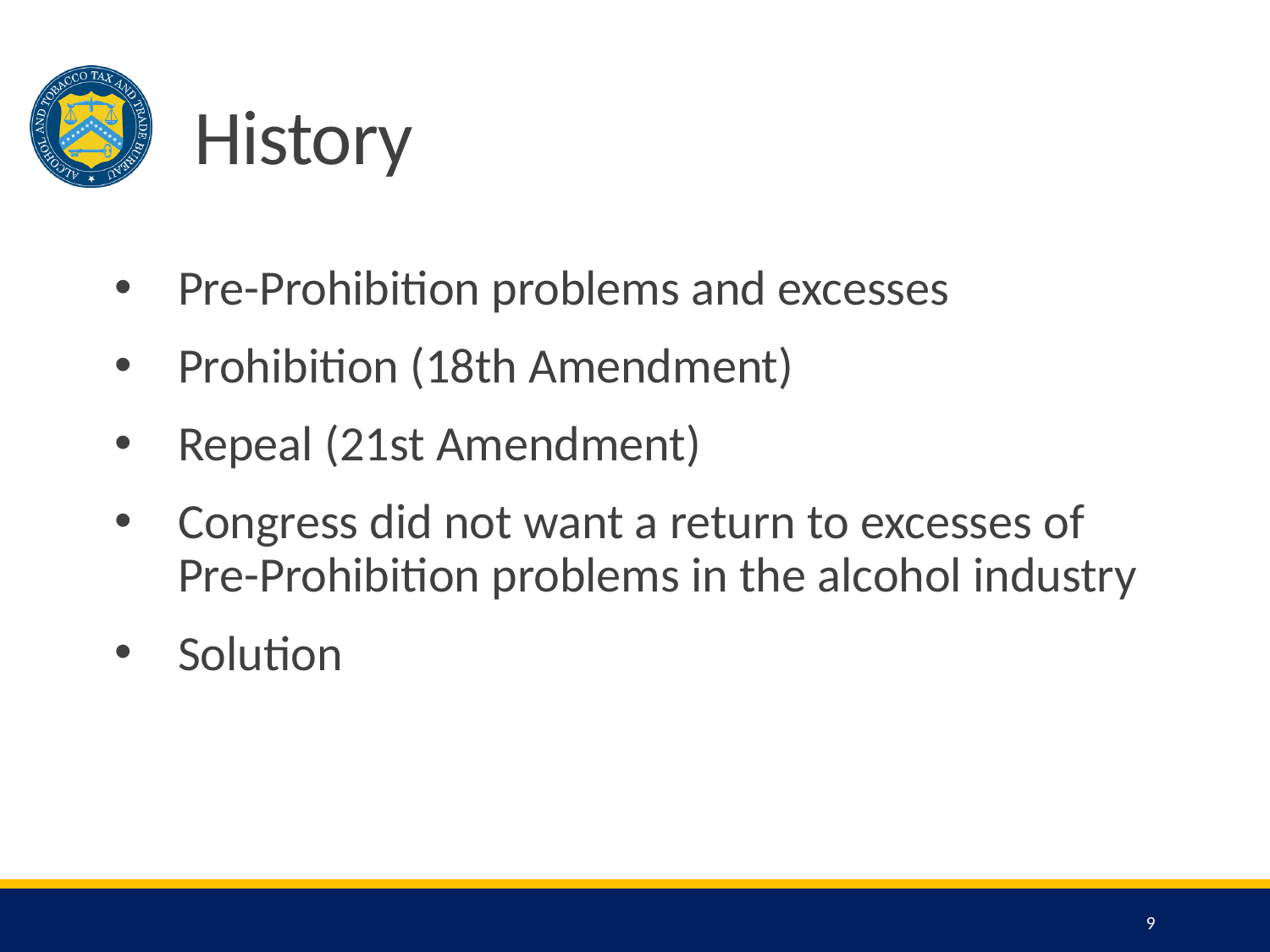

# History
Pre-Prohibition problems and excesses
Prohibition (18th Amendment)
Repeal (21st Amendment)
Congress did not want a return to excesses of Pre-Prohibition problems in the alcohol industry
Solution
9